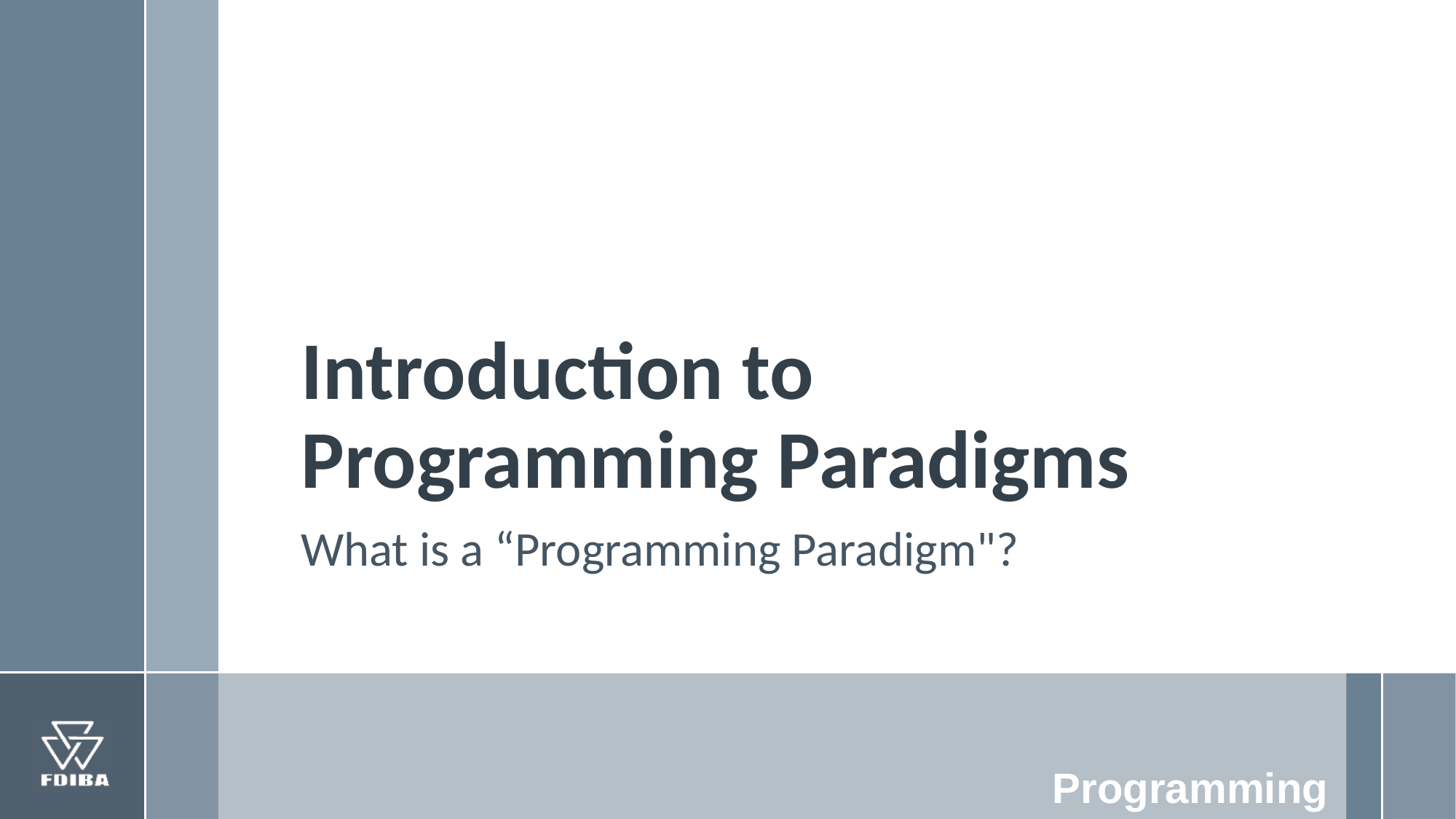

# Introduction to Programming Paradigms
What is a “Programming Paradigm"?
Programming Paradigms